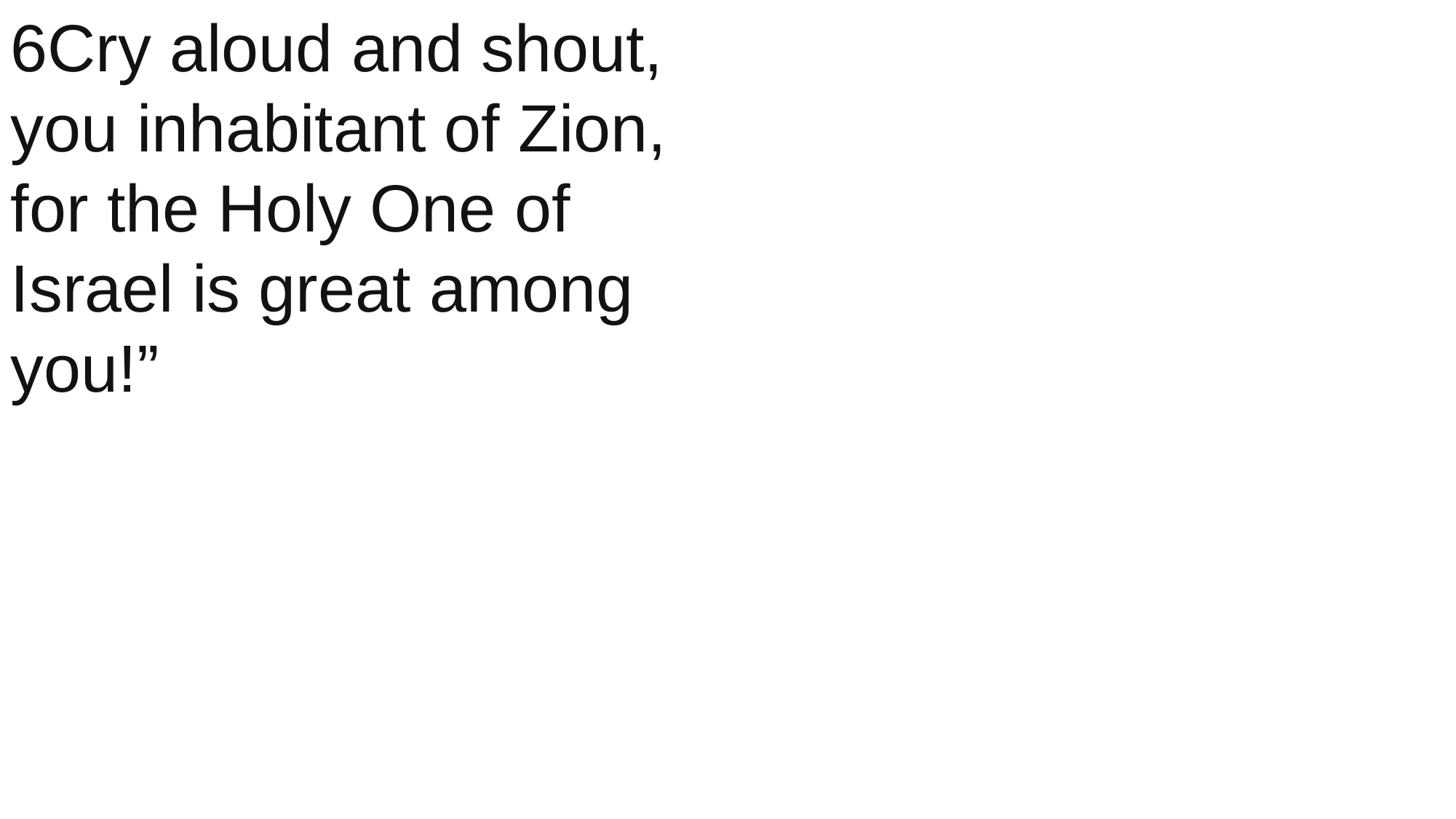

6Cry aloud and shout, you inhabitant of Zion, for the Holy One of Israel is great among you!”